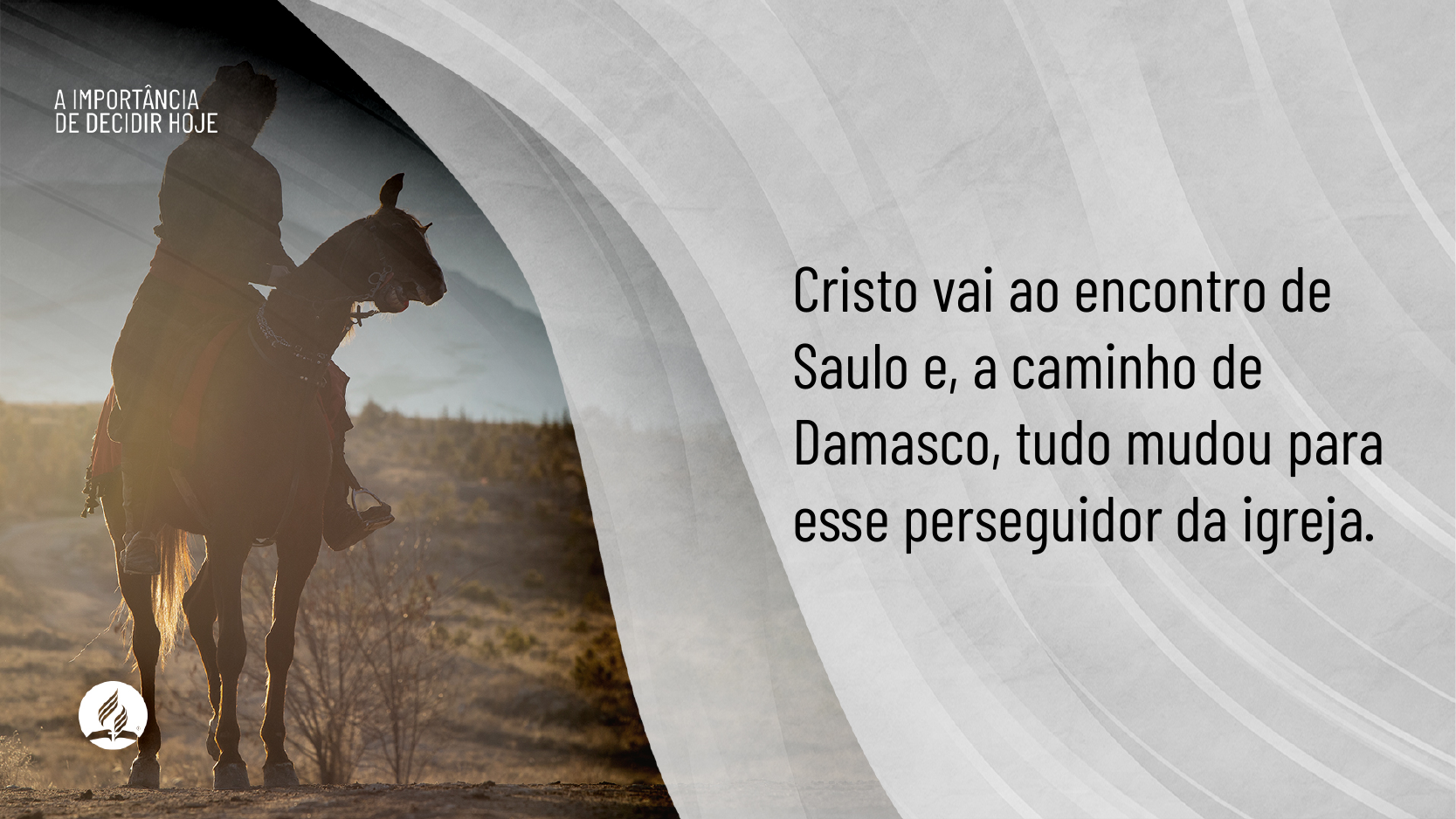

Cristo vai ao encontro de Saulo e, a caminho de Damasco, tudo mudou para esse perseguidor da igreja.